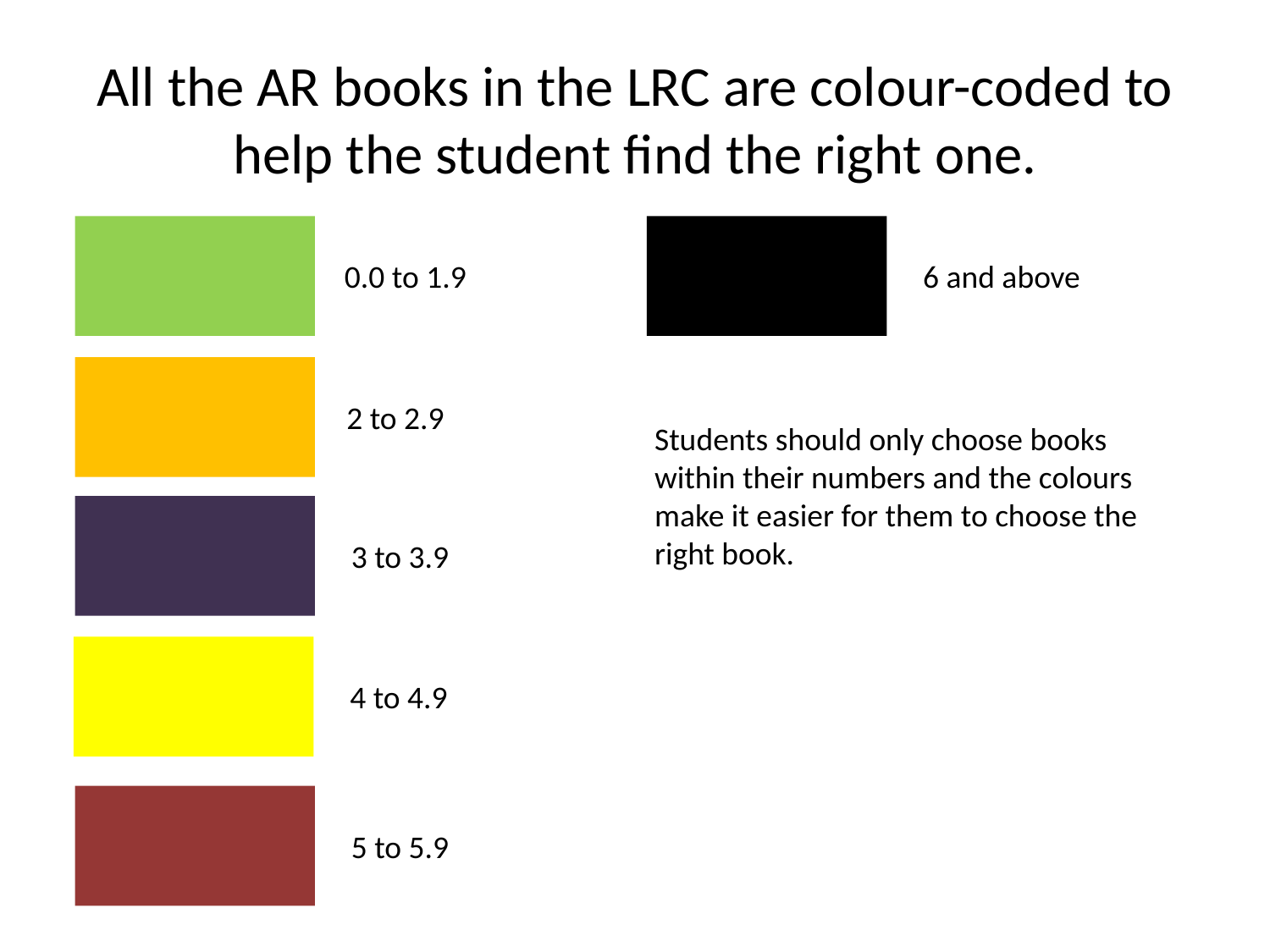

# All the AR books in the LRC are colour-coded to help the student find the right one.

0.0 to 1.9
6 and above

2 to 2.9
Students should only choose books within their numbers and the colours make it easier for them to choose the right book.

3 to 3.9

4 to 4.9

5 to 5.9